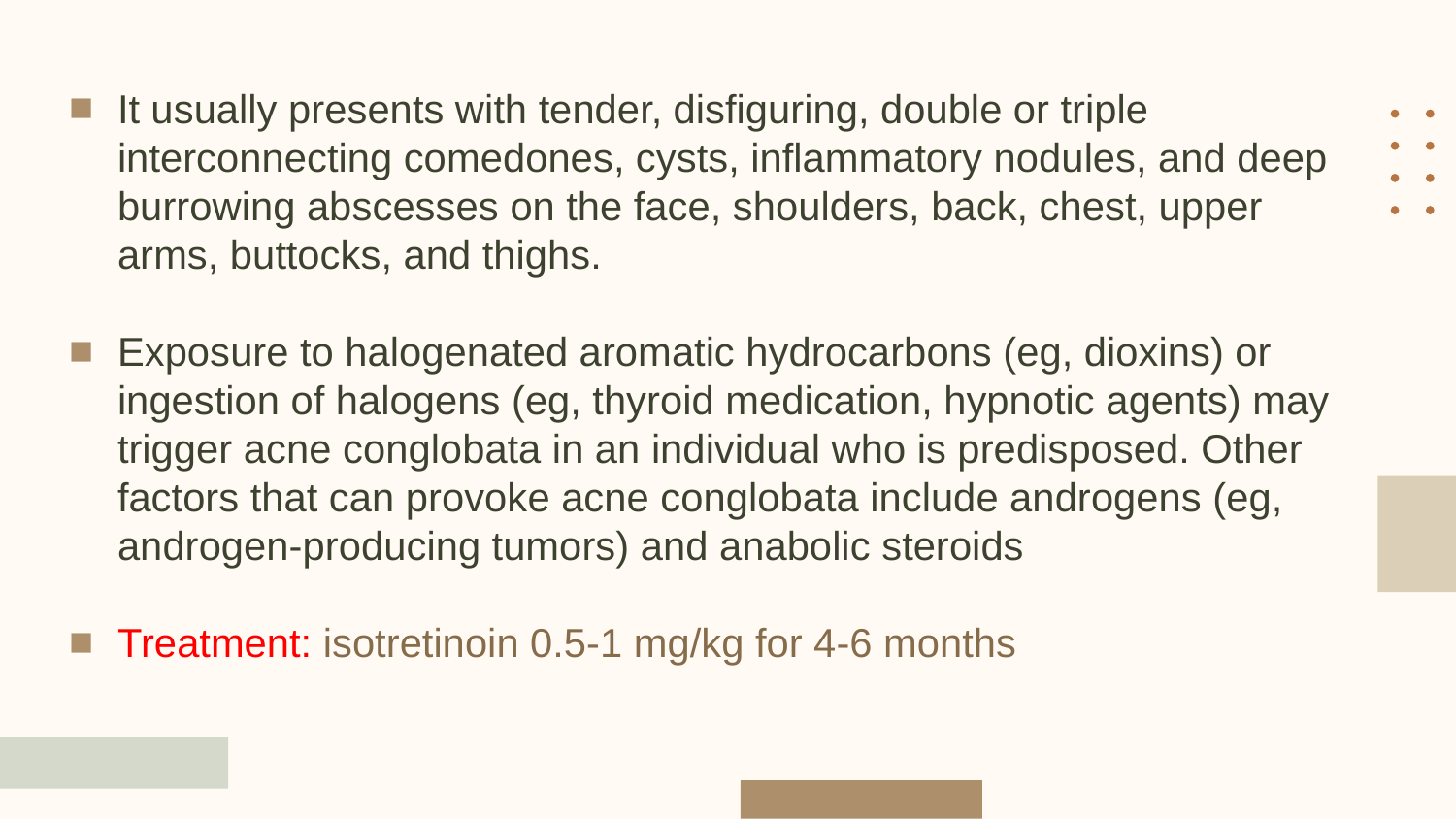

19
It usually presents with tender, disfiguring, double or triple interconnecting comedones, cysts, inflammatory nodules, and deep burrowing abscesses on the face, shoulders, back, chest, upper arms, buttocks, and thighs.

Exposure to halogenated aromatic hydrocarbons (eg, dioxins) or ingestion of halogens (eg, thyroid medication, hypnotic agents) may trigger acne conglobata in an individual who is predisposed. Other factors that can provoke acne conglobata include androgens (eg, androgen-producing tumors) and anabolic steroids

Treatment: isotretinoin 0.5-1 mg/kg for 4-6 months